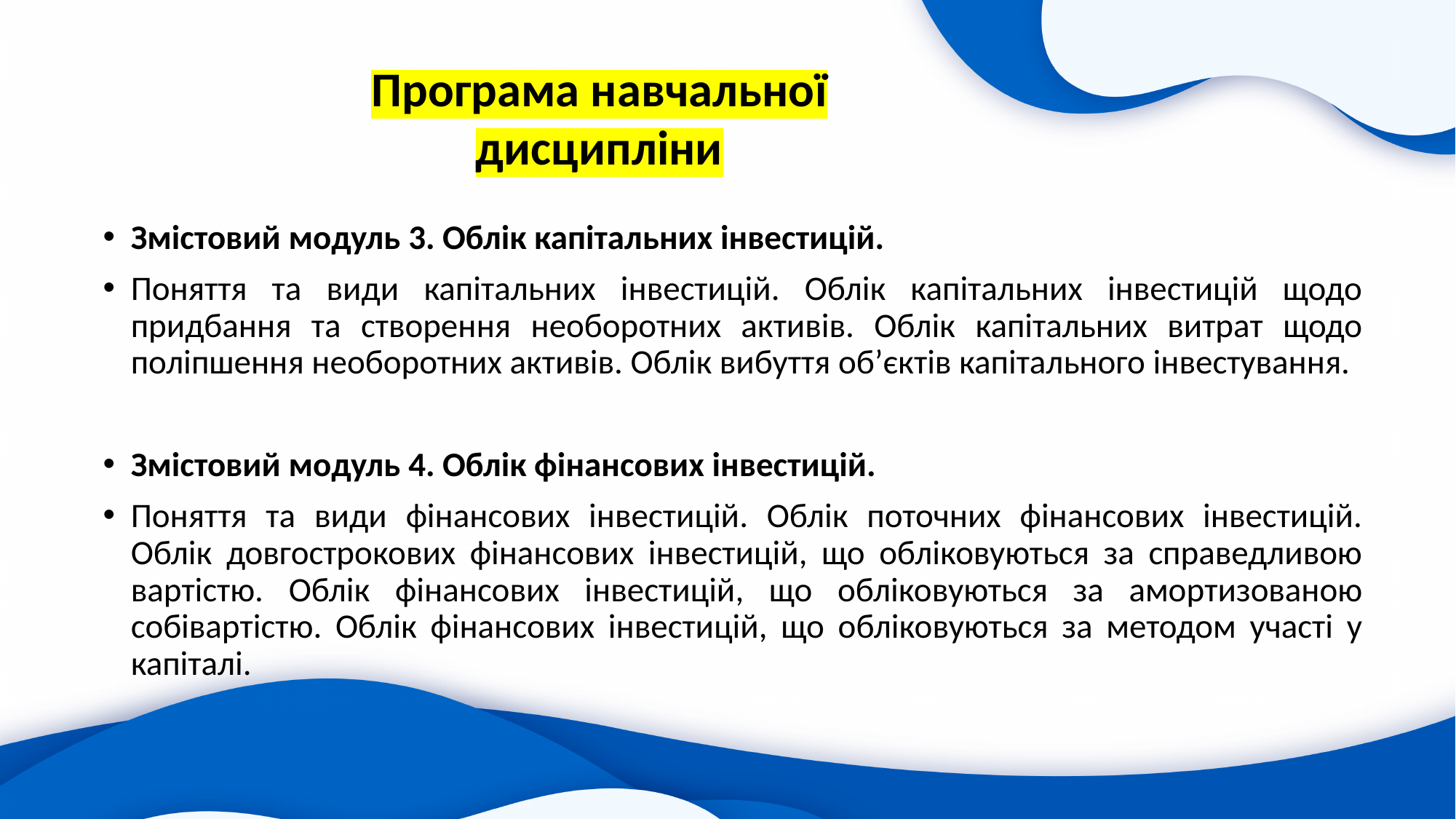

Програма навчальної
дисципліни
Змістовий модуль 3. Облік капітальних інвестицій.
Поняття та види капітальних інвестицій. Облік капітальних інвестицій щодо придбання та створення необоротних активів. Облік капітальних витрат щодо поліпшення необоротних активів. Облік вибуття об’єктів капітального інвестування.

Змістовий модуль 4. Облік фінансових інвестицій.
Поняття та види фінансових інвестицій. Облік поточних фінансових інвестицій. Облік довгострокових фінансових інвестицій, що обліковуються за справедливою вартістю. Облік фінансових інвестицій, що обліковуються за амортизованою собівартістю. Облік фінансових інвестицій, що обліковуються за методом участі у капіталі.